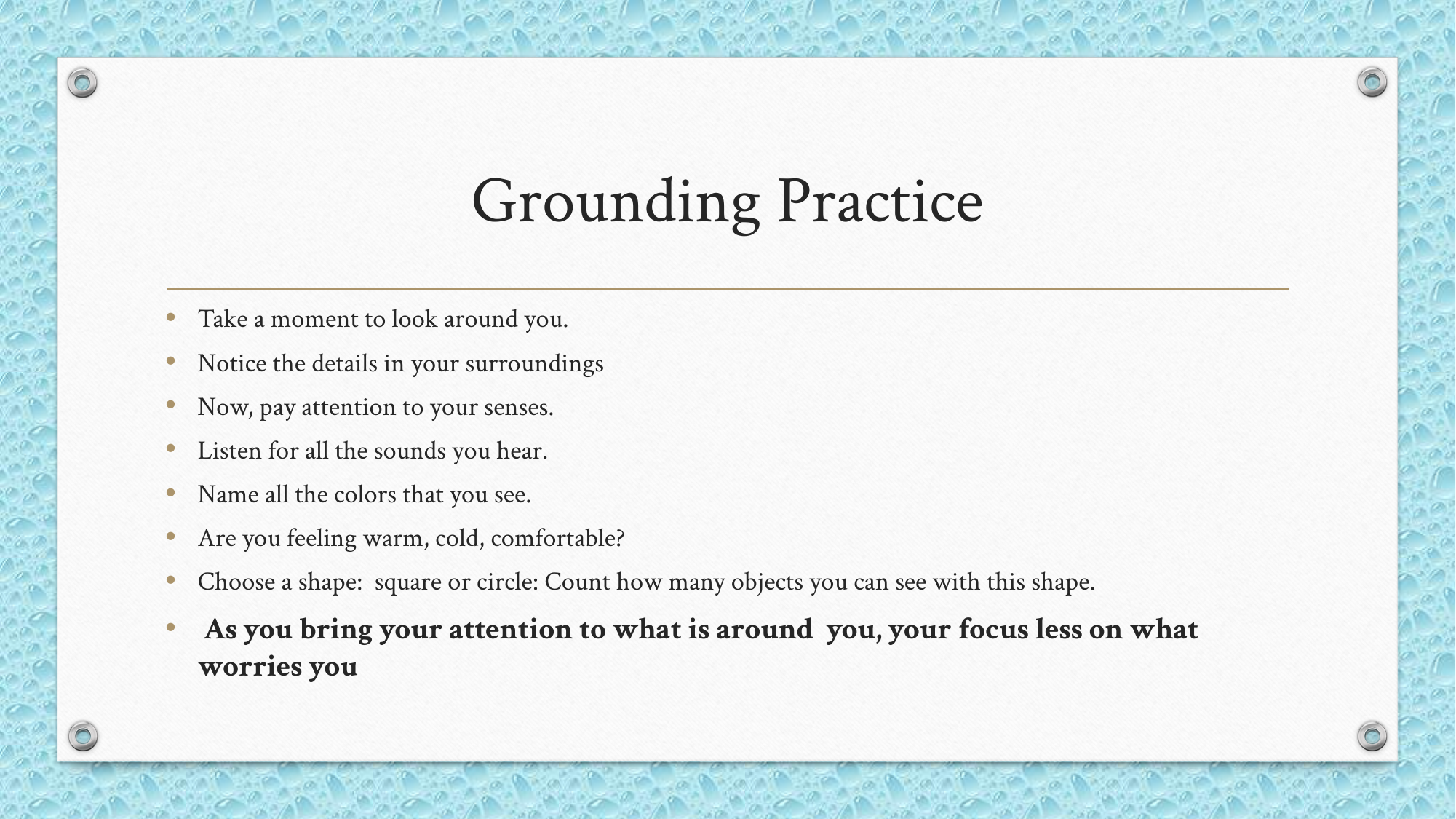

# Grounding Practice
Take a moment to look around you.
Notice the details in your surroundings
Now, pay attention to your senses.
Listen for all the sounds you hear.
Name all the colors that you see.
Are you feeling warm, cold, comfortable?
Choose a shape:  square or circle: Count how many objects you can see with this shape.
 As you bring your attention to what is around  you, your focus less on what worries you